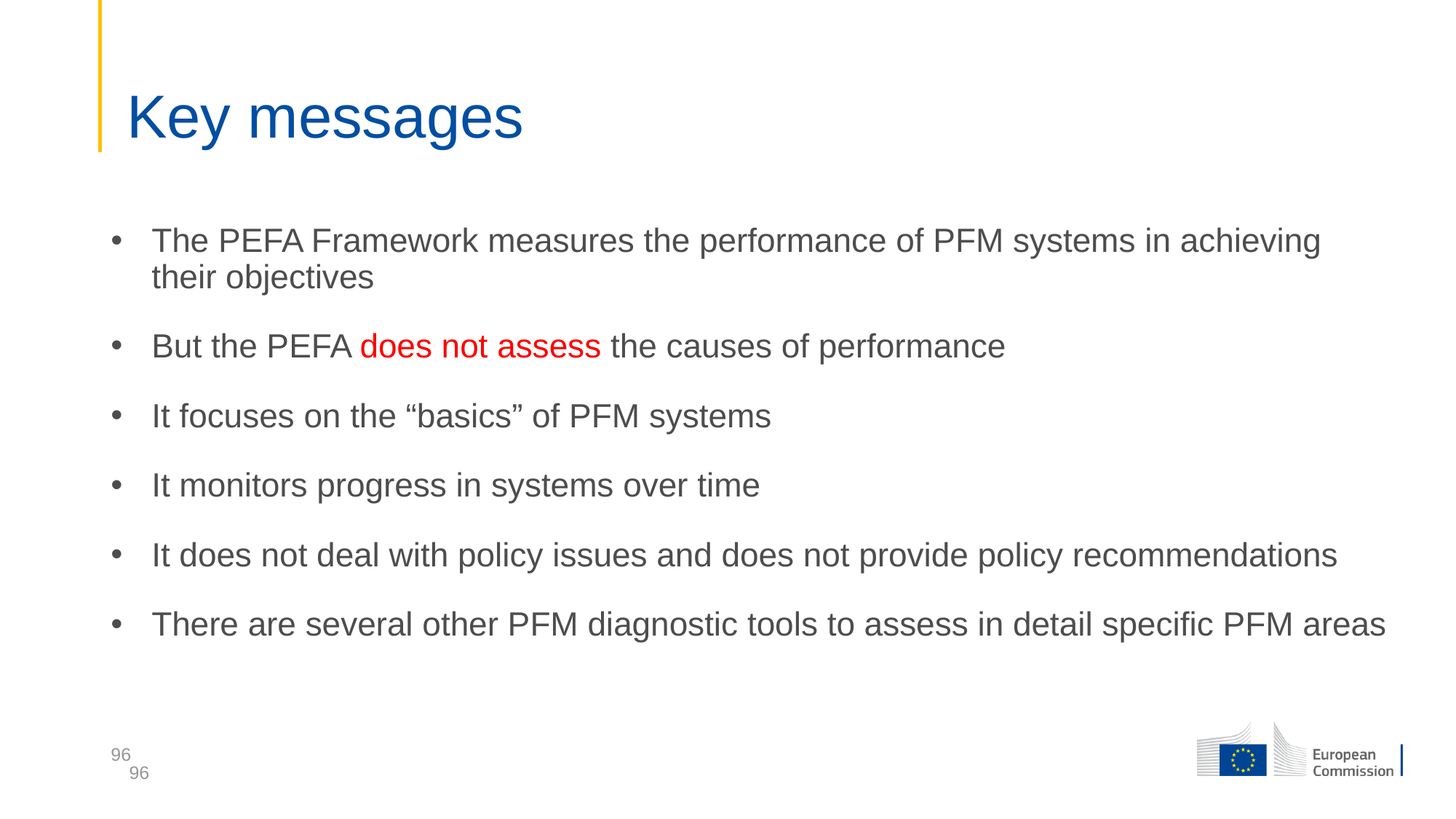

# Key messages
The PEFA Framework measures the performance of PFM systems in achieving their objectives
But the PEFA does not assess the causes of performance
It focuses on the “basics” of PFM systems
It monitors progress in systems over time
It does not deal with policy issues and does not provide policy recommendations
There are several other PFM diagnostic tools to assess in detail specific PFM areas
96
96